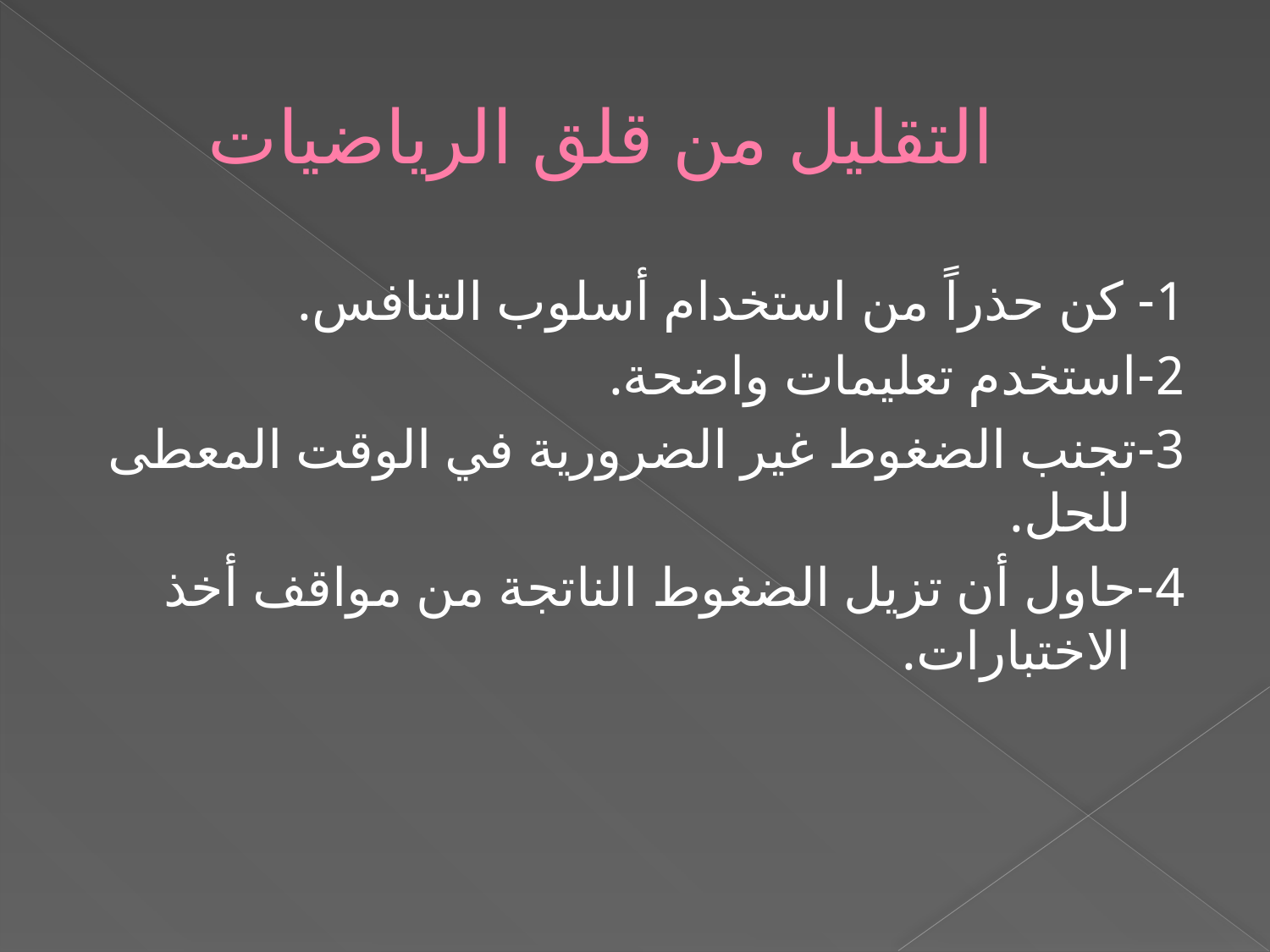

# التقليل من قلق الرياضيات
1- كن حذراً من استخدام أسلوب التنافس.
2-استخدم تعليمات واضحة.
3-تجنب الضغوط غير الضرورية في الوقت المعطى للحل.
4-حاول أن تزيل الضغوط الناتجة من مواقف أخذ الاختبارات.